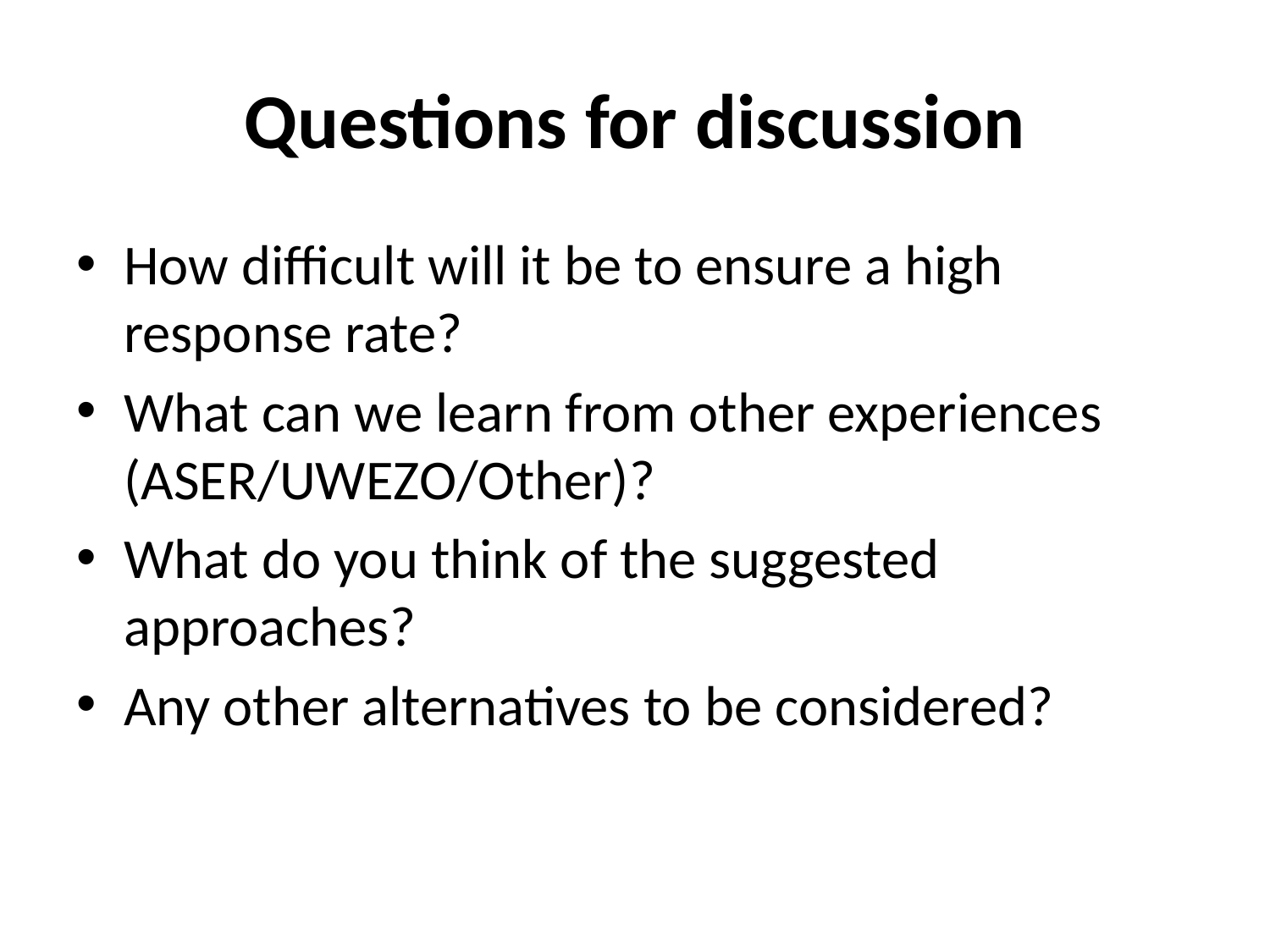

# Questions for discussion
How difficult will it be to ensure a high response rate?
What can we learn from other experiences (ASER/UWEZO/Other)?
What do you think of the suggested approaches?
Any other alternatives to be considered?